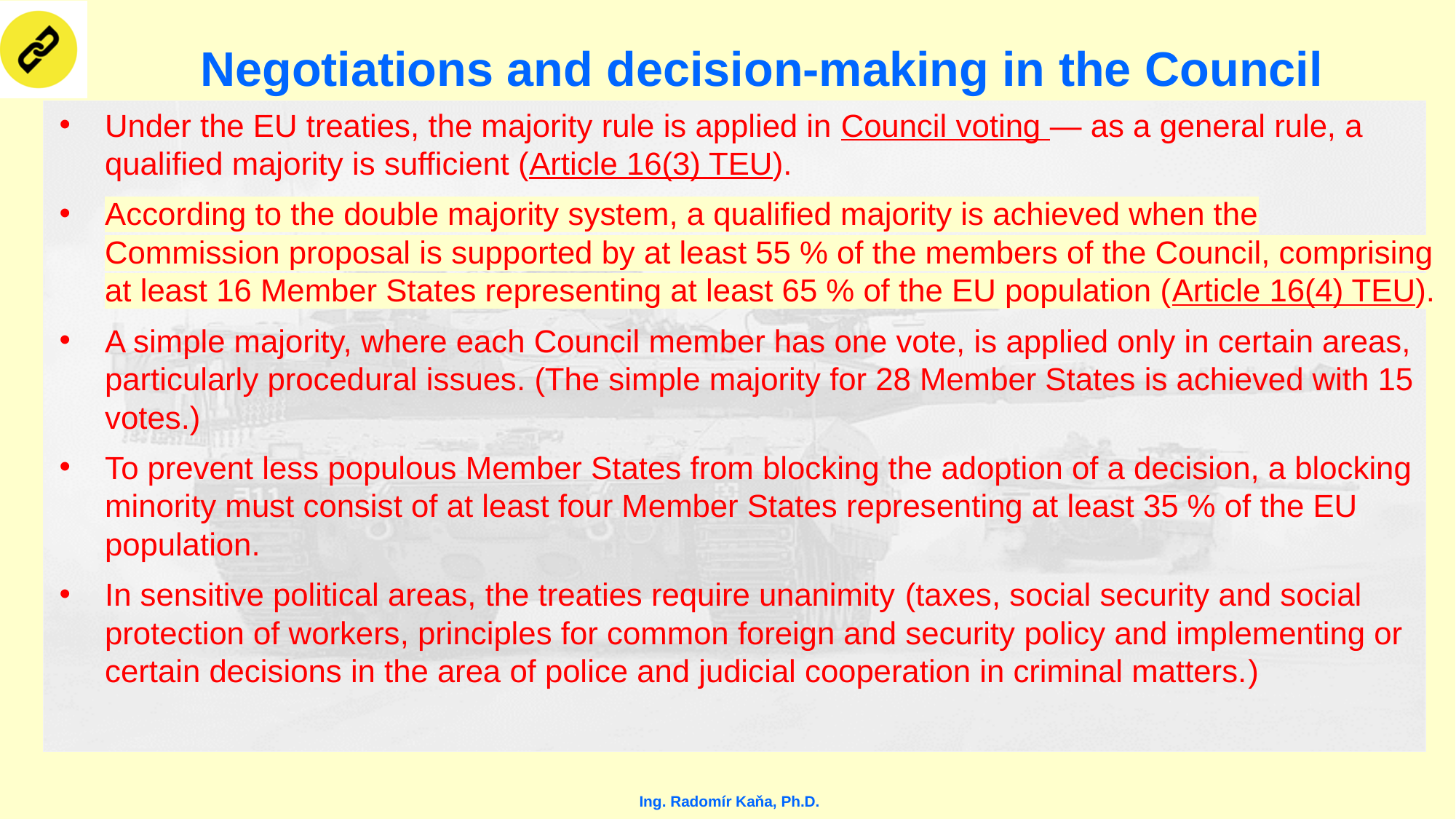

# Negotiations and decision-making in the Council
Under the EU treaties, the majority rule is applied in Council voting — as a general rule, a qualified majority is sufficient (Article 16(3) TEU).
According to the double majority system, a qualified majority is achieved when the Commission proposal is supported by at least 55 % of the members of the Council, comprising at least 16 Member States representing at least 65 % of the EU population (Article 16(4) TEU).
A simple majority, where each Council member has one vote, is applied only in certain areas, particularly procedural issues. (The simple majority for 28 Member States is achieved with 15 votes.)
To prevent less populous Member States from blocking the adoption of a decision, a blocking minority must consist of at least four Member States representing at least 35 % of the EU population.
In sensitive political areas, the treaties require unanimity (taxes, social security and social protection of workers, principles for common foreign and security policy and implementing or certain decisions in the area of police and judicial cooperation in criminal matters.)